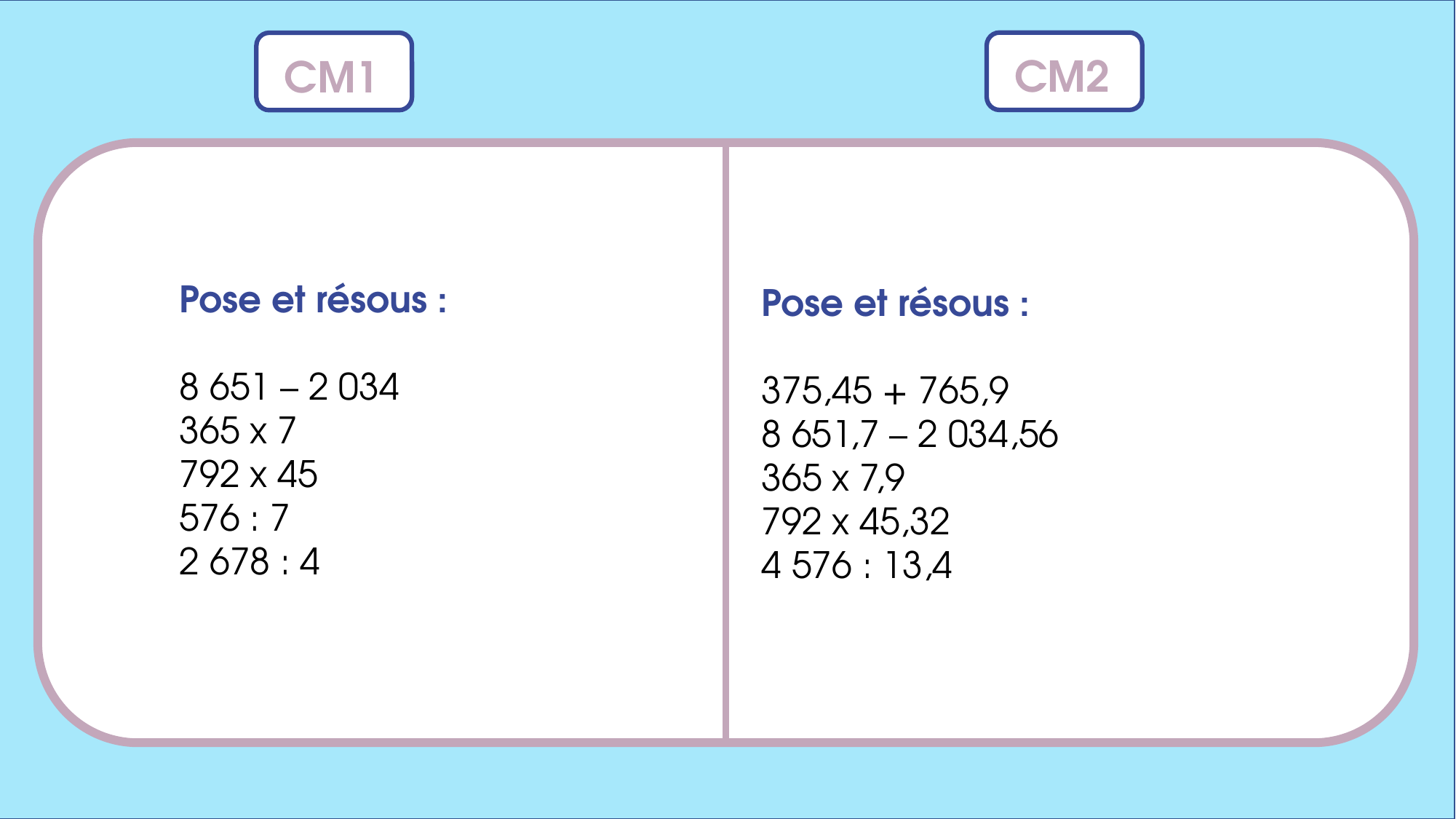

CM2

CM1

Pose et résous :

8 651 – 2 034
365 x 7
792 x 45
576 : 7
2 678 : 4
Pose et résous :

375,45 + 765,9
8 651,7 – 2 034,56
365 x 7,9
792 x 45,32
4 576 : 13,4
www.maitresseherisson.com